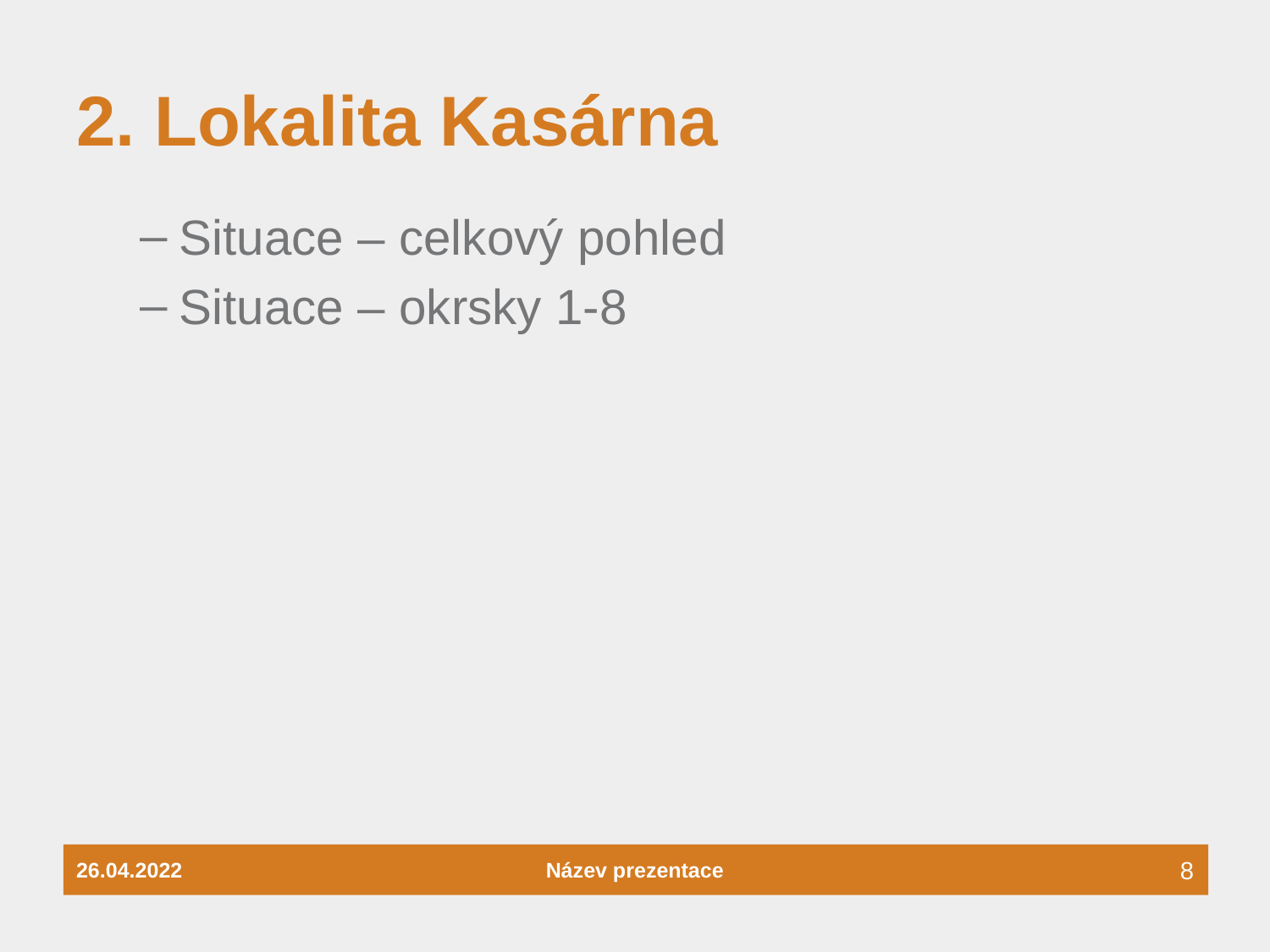

# 2. Lokalita Kasárna
Situace – celkový pohled
Situace – okrsky 1-8

26.04.2022
Název prezentace
8